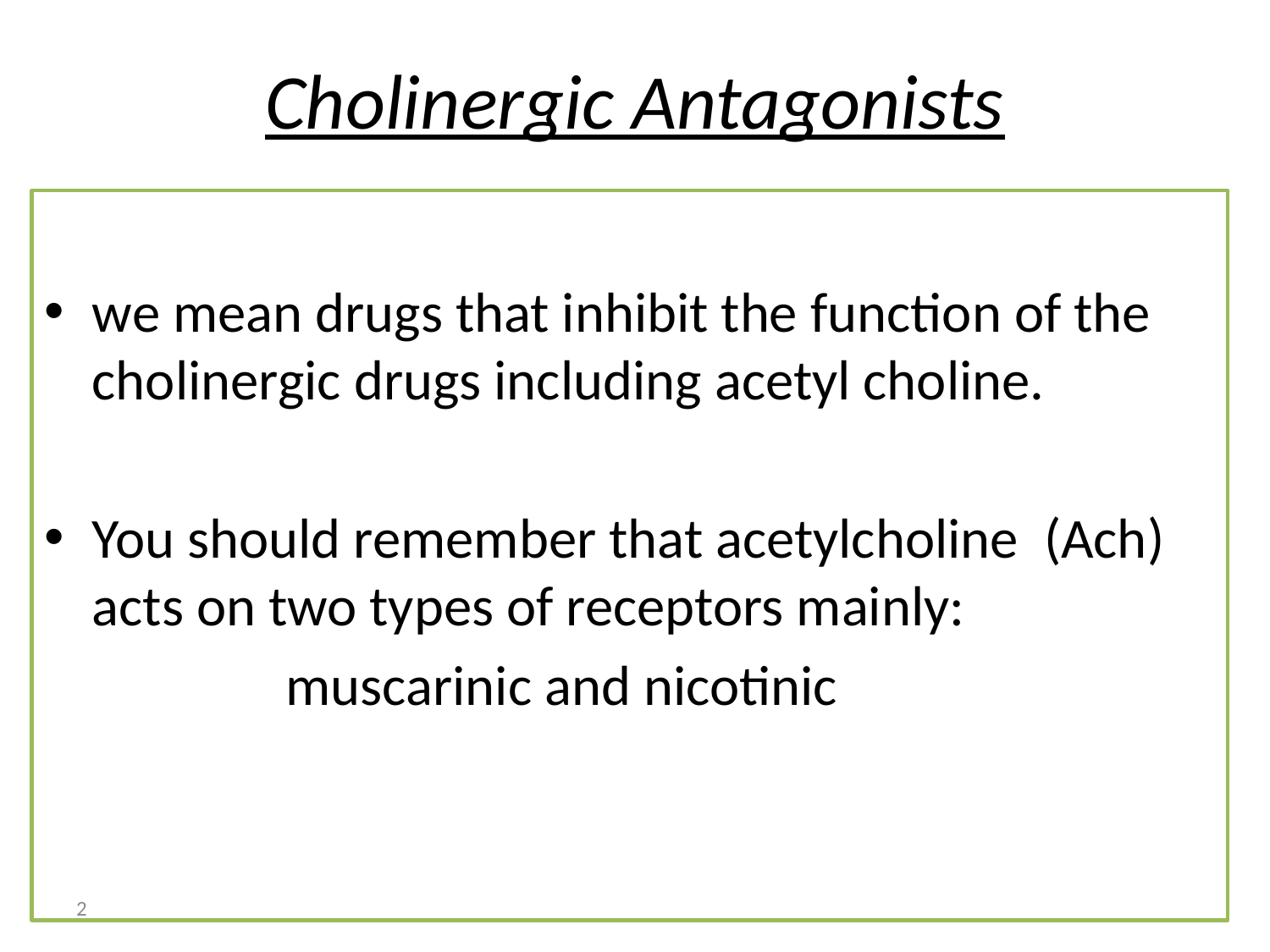

# Cholinergic Antagonists

we mean drugs that inhibit the function of the cholinergic drugs including acetyl choline.

You should remember that acetylcholine  (Ach) acts on two types of receptors mainly:
                   muscarinic and nicotinic
2